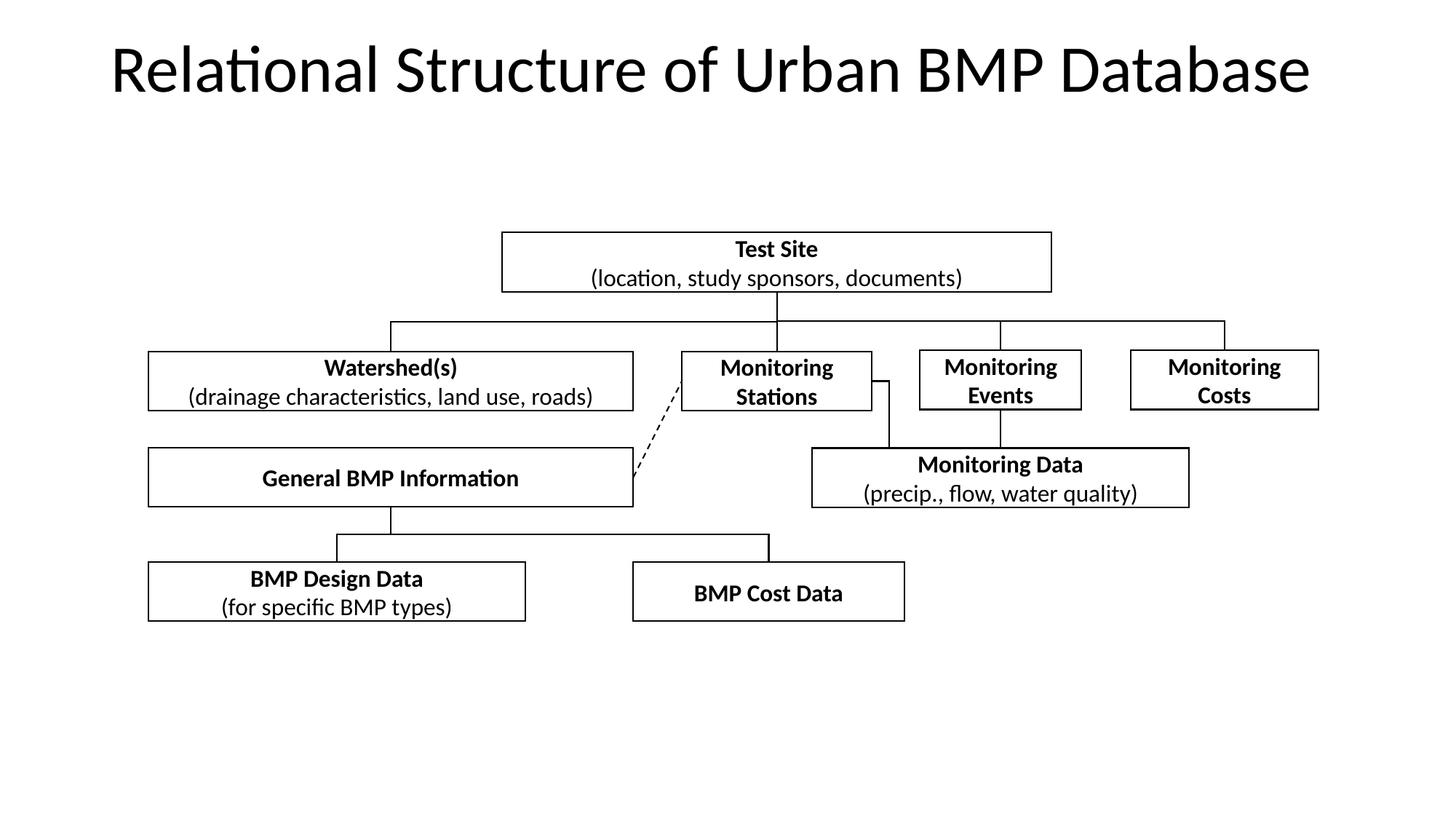

# Relational Structure of Urban BMP Database
Test Site
(location, study sponsors, documents)
Monitoring Events
Monitoring Costs
Monitoring Stations
Watershed(s)
(drainage characteristics, land use, roads)
General BMP Information
Monitoring Data
(precip., flow, water quality)
BMP Design Data
(for specific BMP types)
BMP Cost Data